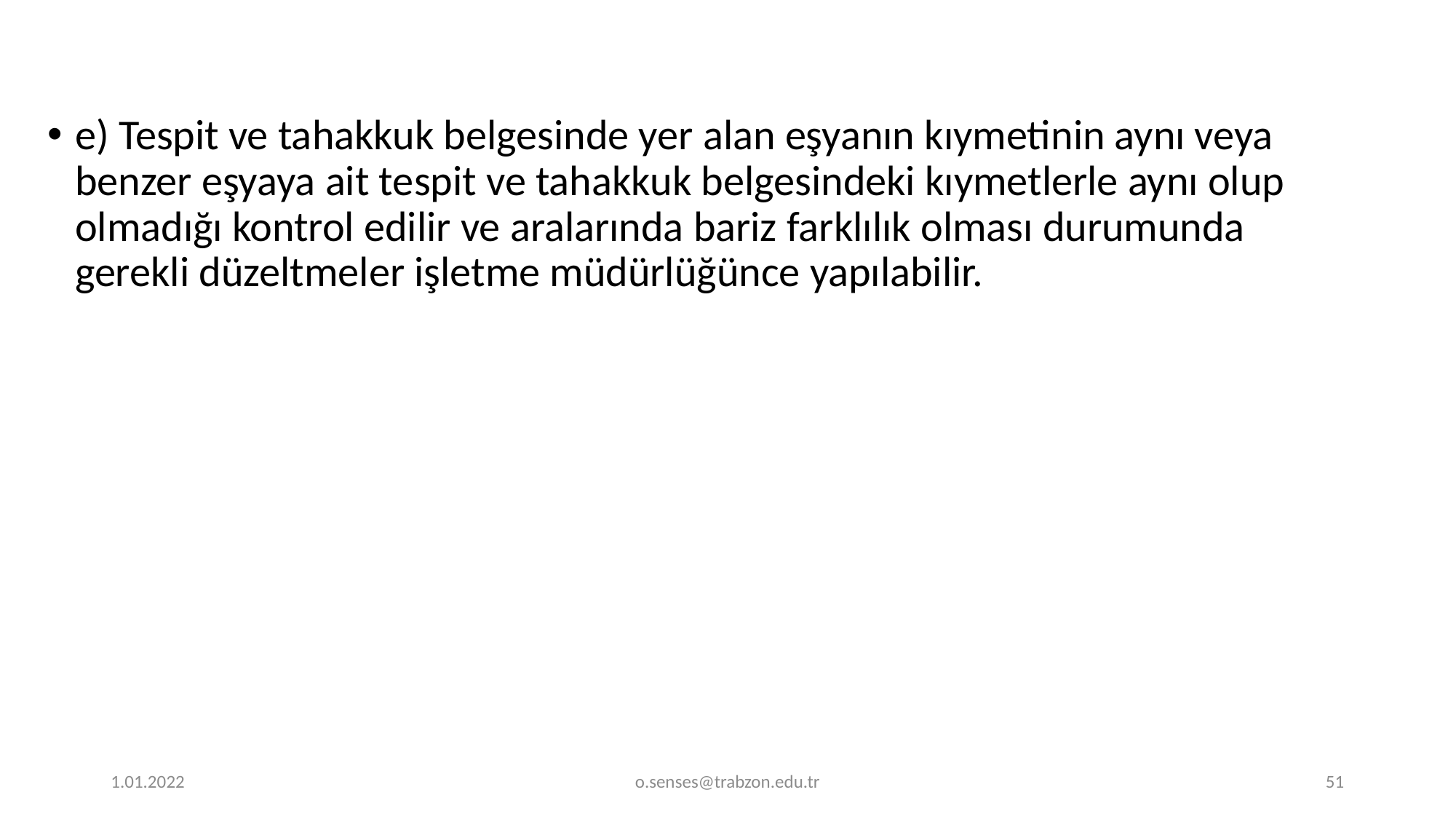

e) Tespit ve tahakkuk belgesinde yer alan eşyanın kıymetinin aynı veya benzer eşyaya ait tespit ve tahakkuk belgesindeki kıymetlerle aynı olup olmadığı kontrol edilir ve aralarında bariz farklılık olması durumunda gerekli düzeltmeler işletme müdürlüğünce yapılabilir.

1.01.2022
o.senses@trabzon.edu.tr
51